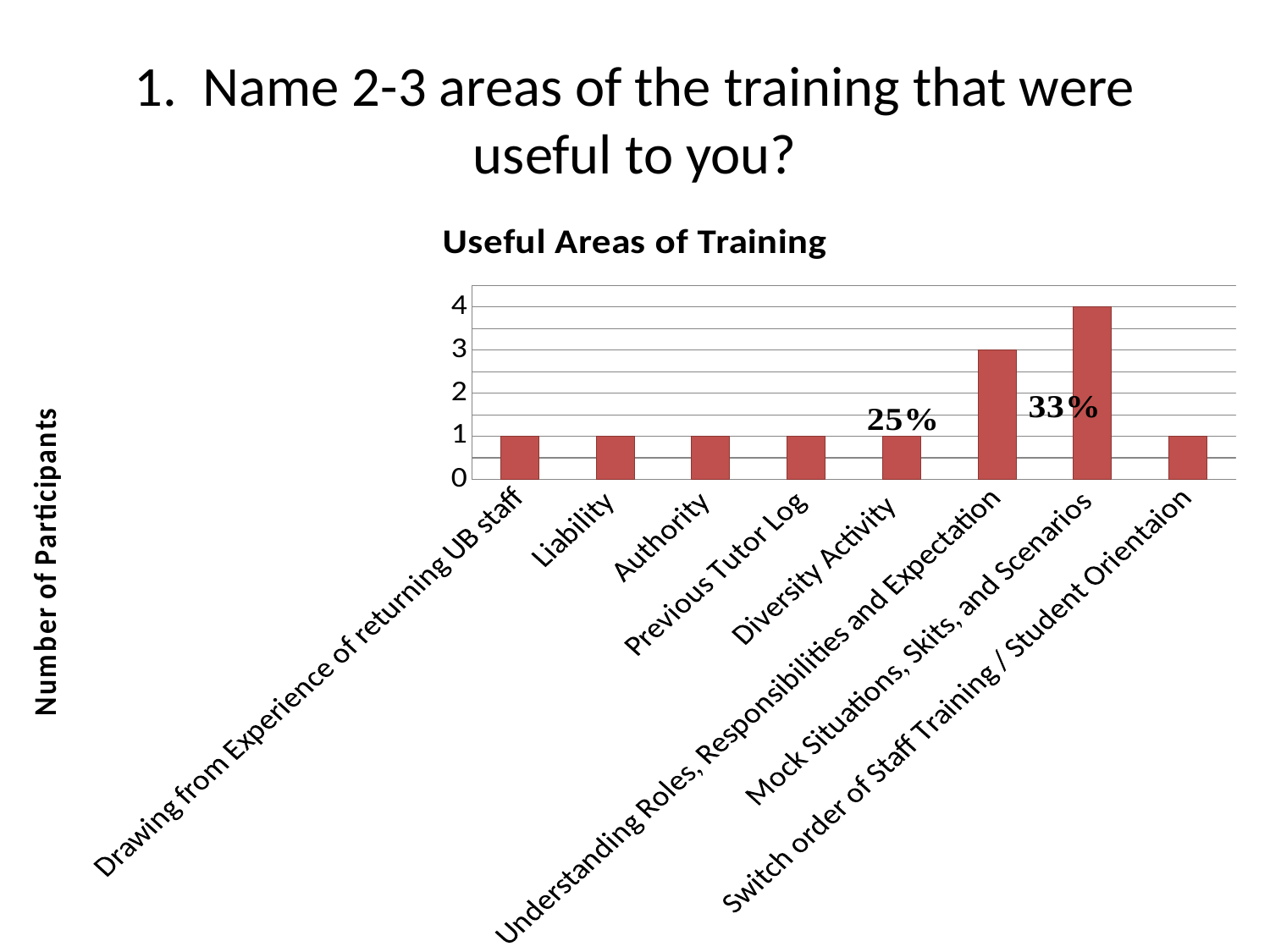

# 1.  Name 2-3 areas of the training that were useful to you?

### Chart: Useful Areas of Training

| Category |  |
|---|---|
| Drawing from Experience of returning UB staff | 1.0 |
| Liability  | 1.0 |
| Authority  | 1.0 |
| Previous Tutor Log  | 1.0 |
| Diversity Activity   | 1.0 |
| Understanding Roles, Responsibilities and Expectation | 3.0 |
| Mock Situations, Skits, and Scenarios  | 4.0 |
| Switch order of Staff Training / Student Orientaion | 1.0 |